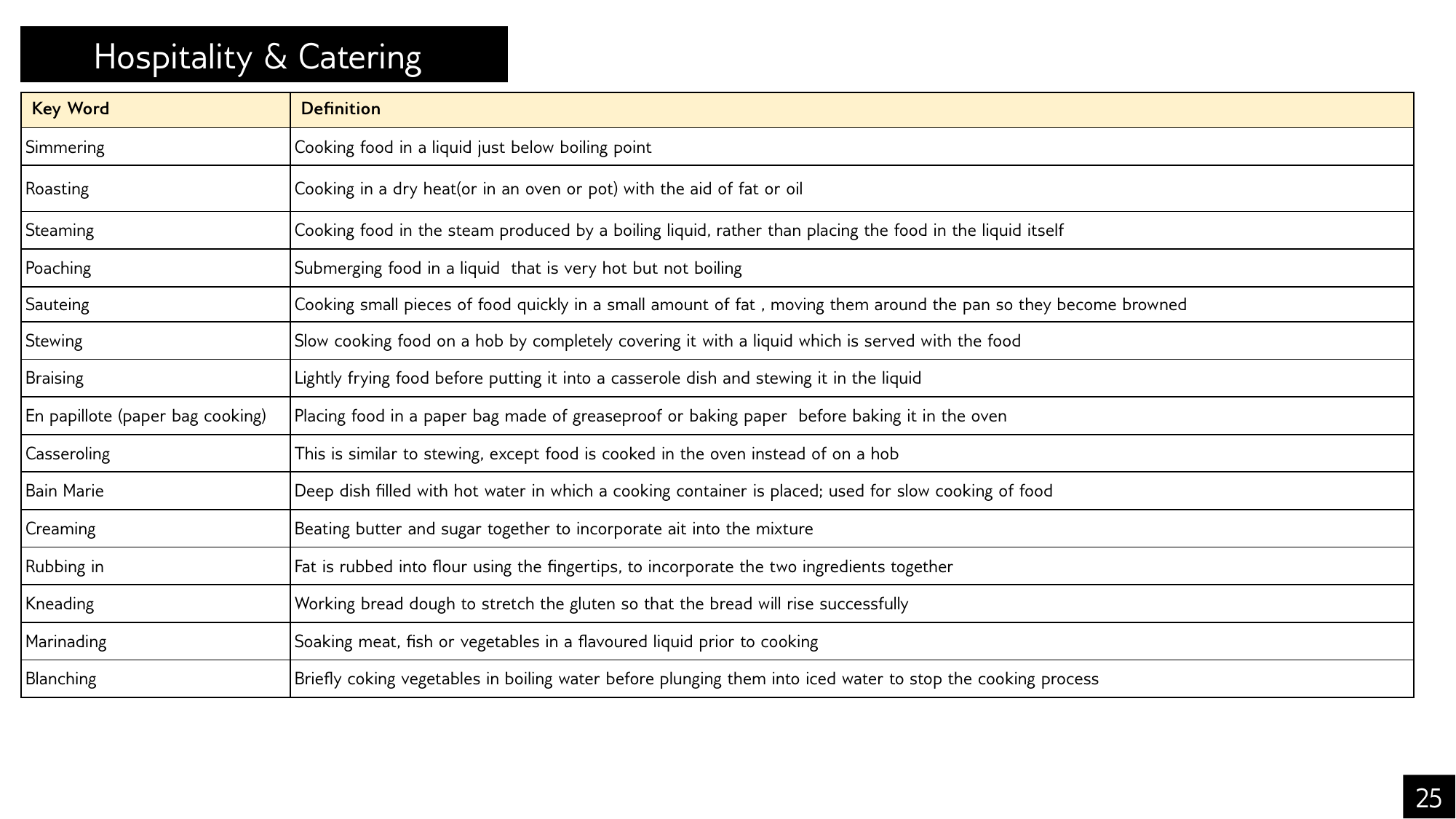

Hospitality & Catering
| Key Word | Definition |
| --- | --- |
| Simmering | Cooking food in a liquid just below boiling point |
| Roasting | Cooking in a dry heat(or in an oven or pot) with the aid of fat or oil |
| Steaming | Cooking food in the steam produced by a boiling liquid, rather than placing the food in the liquid itself |
| Poaching | Submerging food in a liquid that is very hot but not boiling |
| Sauteing | Cooking small pieces of food quickly in a small amount of fat , moving them around the pan so they become browned |
| Stewing | Slow cooking food on a hob by completely covering it with a liquid which is served with the food |
| Braising | Lightly frying food before putting it into a casserole dish and stewing it in the liquid |
| En papillote (paper bag cooking) | Placing food in a paper bag made of greaseproof or baking paper before baking it in the oven |
| Casseroling | This is similar to stewing, except food is cooked in the oven instead of on a hob |
| Bain Marie | Deep dish filled with hot water in which a cooking container is placed; used for slow cooking of food |
| Creaming | Beating butter and sugar together to incorporate ait into the mixture |
| Rubbing in | Fat is rubbed into flour using the fingertips, to incorporate the two ingredients together |
| Kneading | Working bread dough to stretch the gluten so that the bread will rise successfully |
| Marinading | Soaking meat, fish or vegetables in a flavoured liquid prior to cooking |
| Blanching | Briefly coking vegetables in boiling water before plunging them into iced water to stop the cooking process |
25